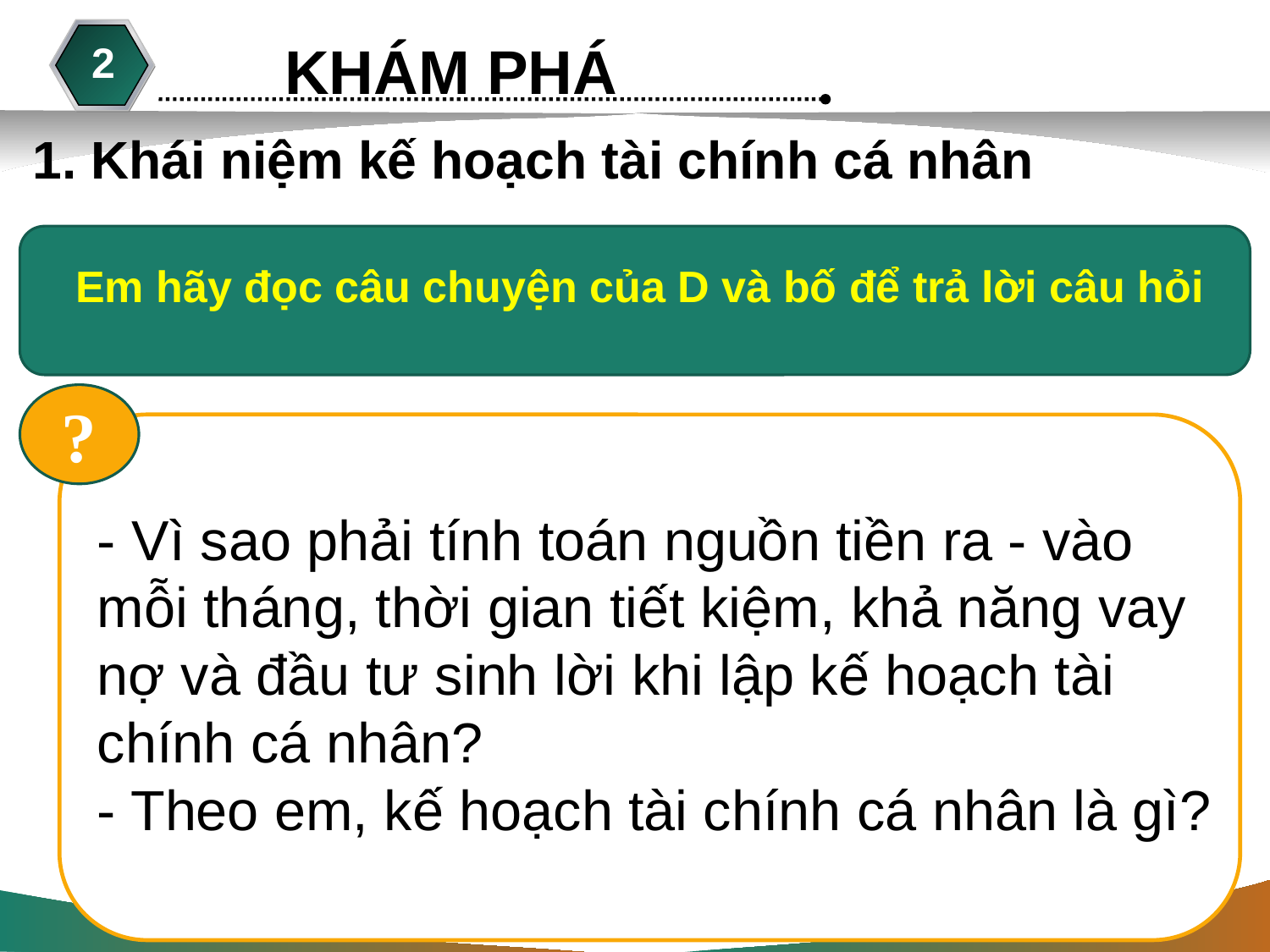

KHÁM PHÁ
2
2

1. Khái niệm kế hoạch tài chính cá nhân

Em hãy đọc câu chuyện của D và bố để trả lời câu hỏi
?

- Vì sao phải tính toán nguồn tiền ra - vào mỗi tháng, thời gian tiết kiệm, khả năng vay nợ và đầu tư sinh lời khi lập kế hoạch tài chính cá nhân?
- Theo em, kế hoạch tài chính cá nhân là gì?